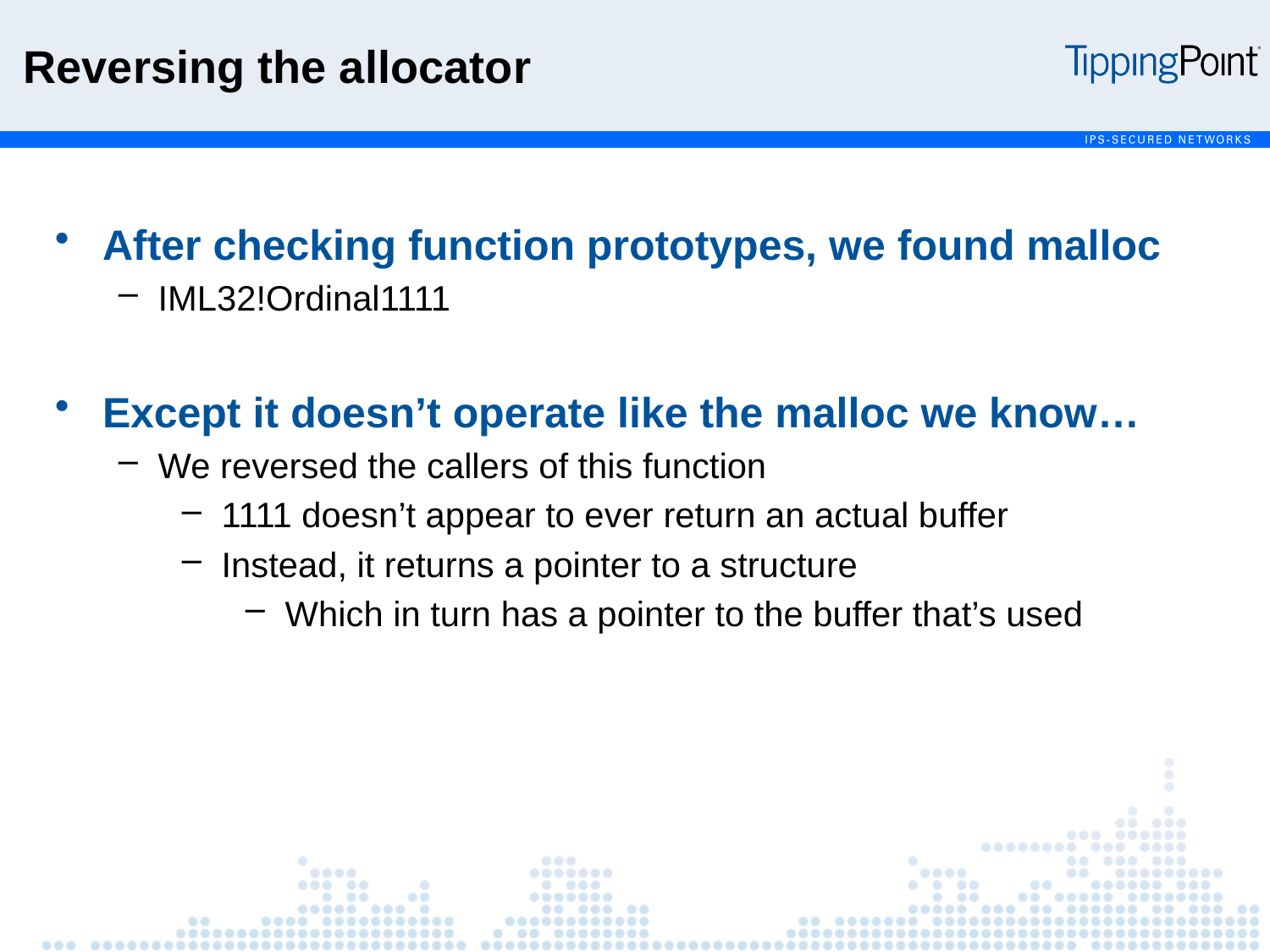

Reversing the allocator
After checking function prototypes, we found malloc
IML32!Ordinal1111

Except it doesn’t operate like the malloc we know…
We reversed the callers of this function
1111 doesn’t appear to ever return an actual buffer
Instead, it returns a pointer to a structure
Which in turn has a pointer to the buffer that’s used